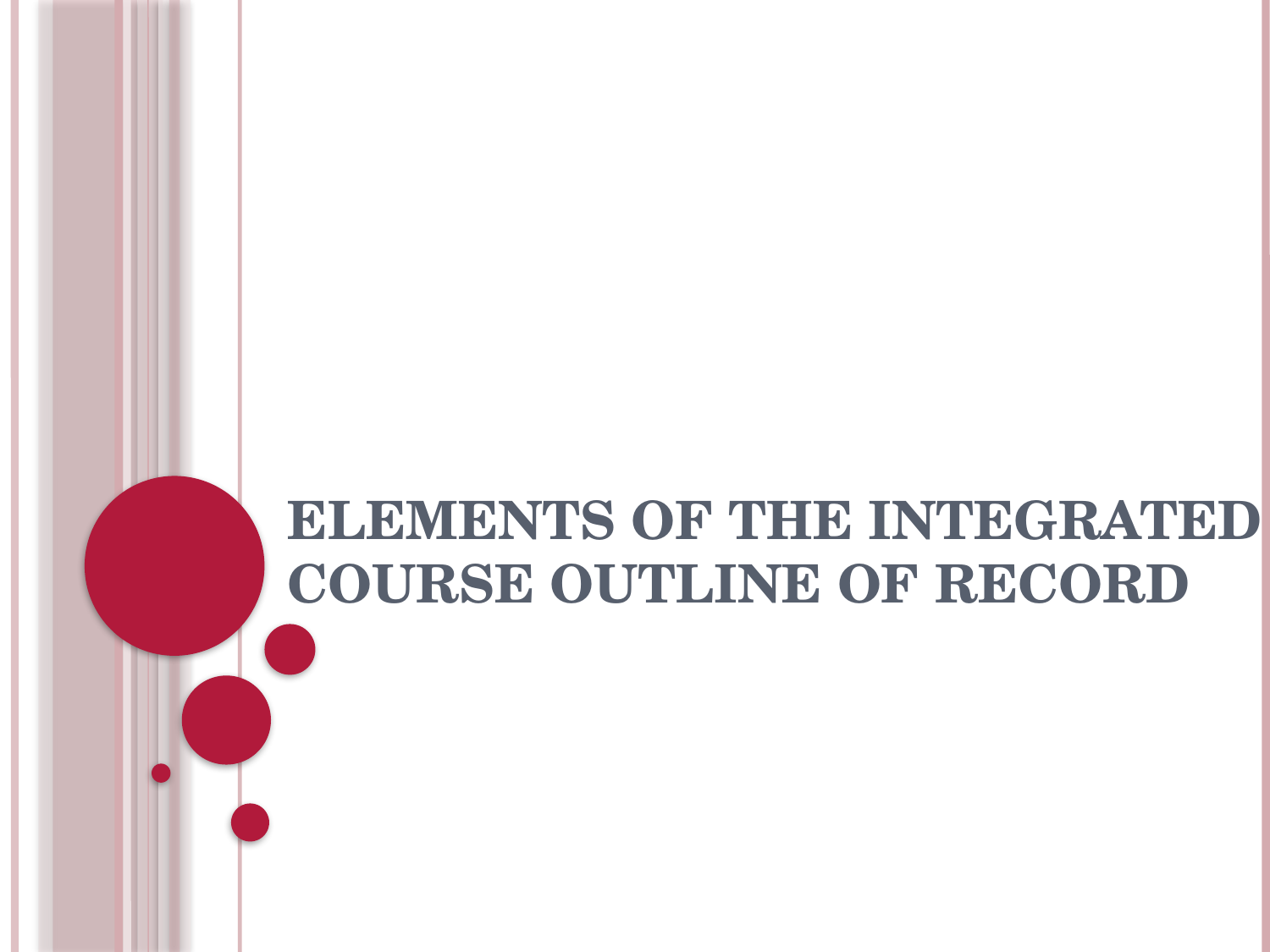

# Elements of the Integrated Course Outline of Record